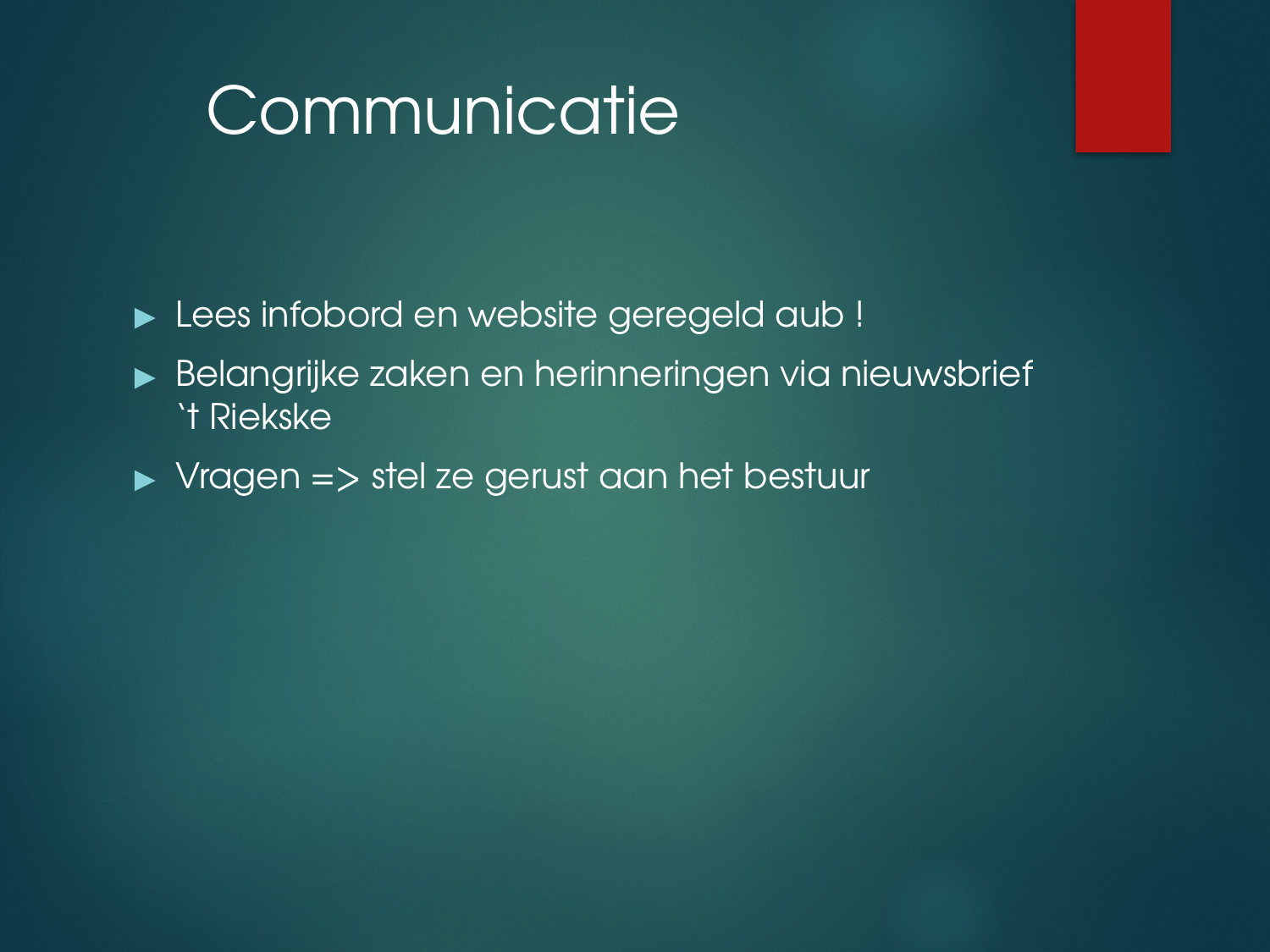

# Communicatie
Lees infobord en website geregeld aub !
Belangrijke zaken en herinneringen via nieuwsbrief ‘t Riekske
Vragen => stel ze gerust aan het bestuur